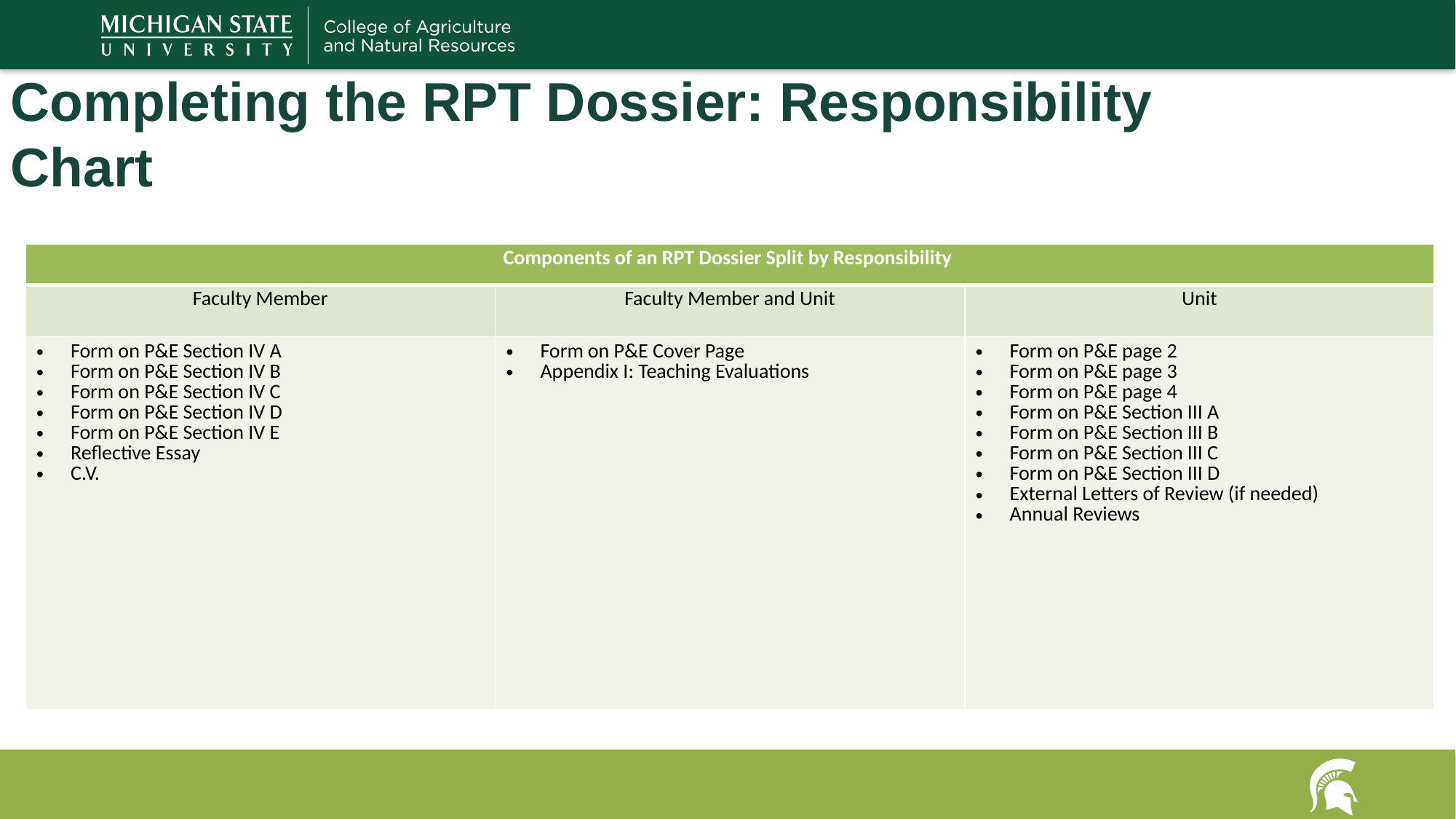

# Completing the RPT Dossier: Responsibility Chart
| Components of an RPT Dossier Split by Responsibility |  |  |
| --- | --- | --- |
| Faculty Member | Faculty Member and Unit | Unit |
| Form on P&E Section IV A Form on P&E Section IV B Form on P&E Section IV C Form on P&E Section IV D Form on P&E Section IV E Reflective Essay C.V. | Form on P&E Cover Page Appendix I: Teaching Evaluations | Form on P&E page 2 Form on P&E page 3 Form on P&E page 4 Form on P&E Section III A Form on P&E Section III B Form on P&E Section III C Form on P&E Section III D External Letters of Review (if needed) Annual Reviews |